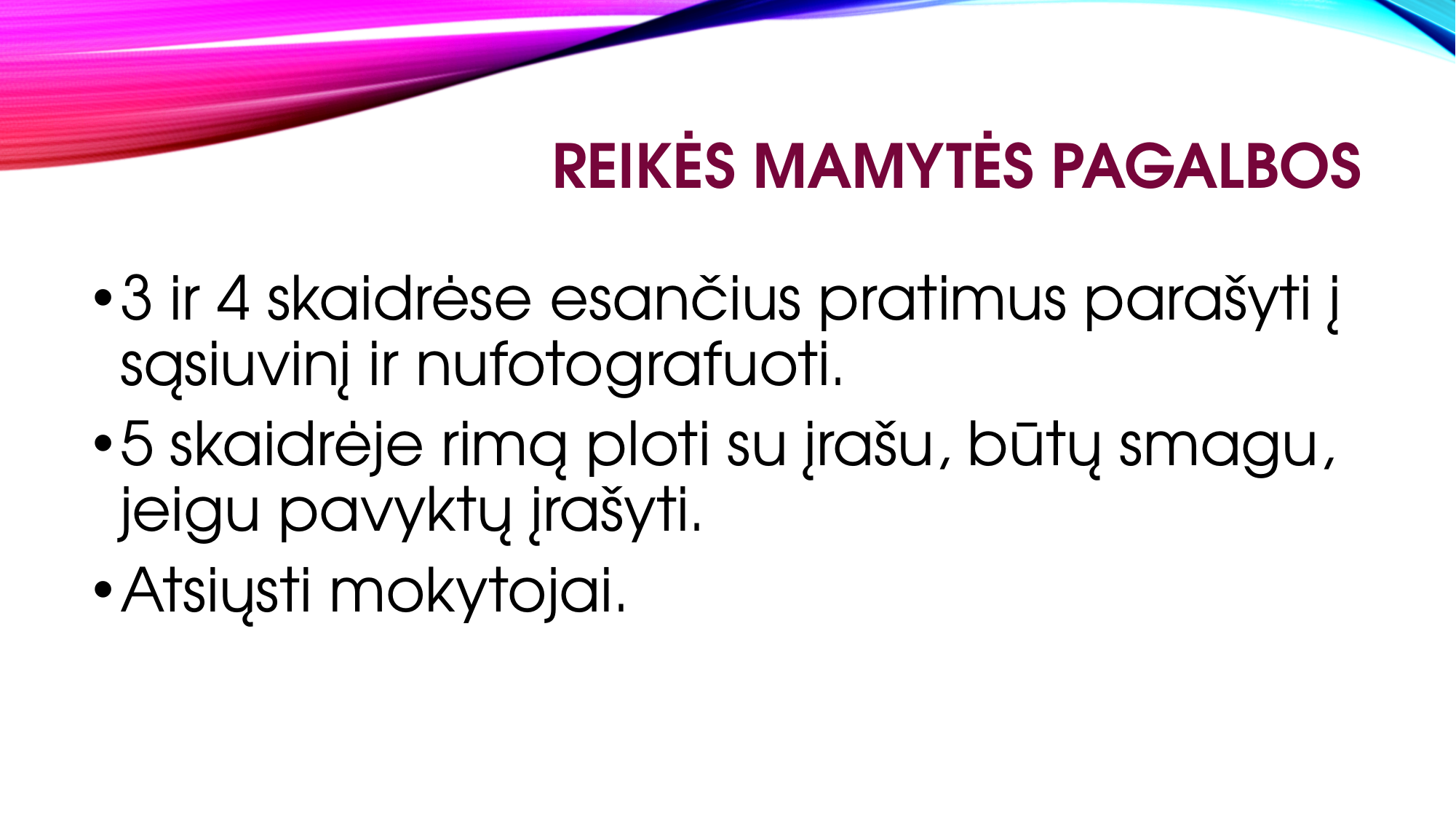

# REIKĖS MAMYTĖS PAGALBOS
3 ir 4 skaidrėse esančius pratimus parašyti į sąsiuvinį ir nufotografuoti.
5 skaidrėje rimą ploti su įrašu, būtų smagu, jeigu pavyktų įrašyti.
Atsiųsti mokytojai.